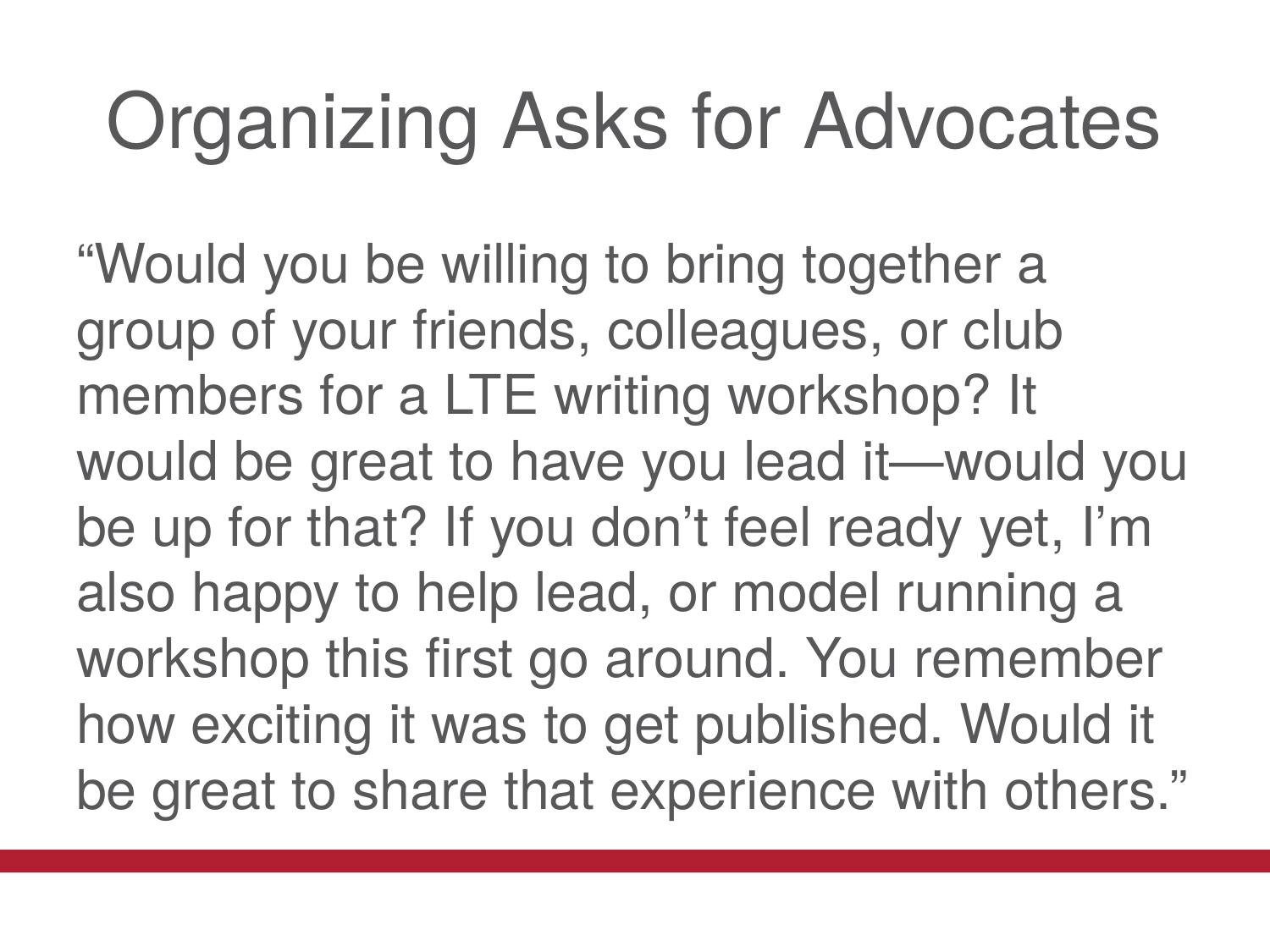

# Organizing Asks for Advocates
“Would you be willing to bring together a group of your friends, colleagues, or club members for a LTE writing workshop? It would be great to have you lead it—would you be up for that? If you don’t feel ready yet, I’m also happy to help lead, or model running a workshop this first go around. You remember how exciting it was to get published. Would it be great to share that experience with others.”